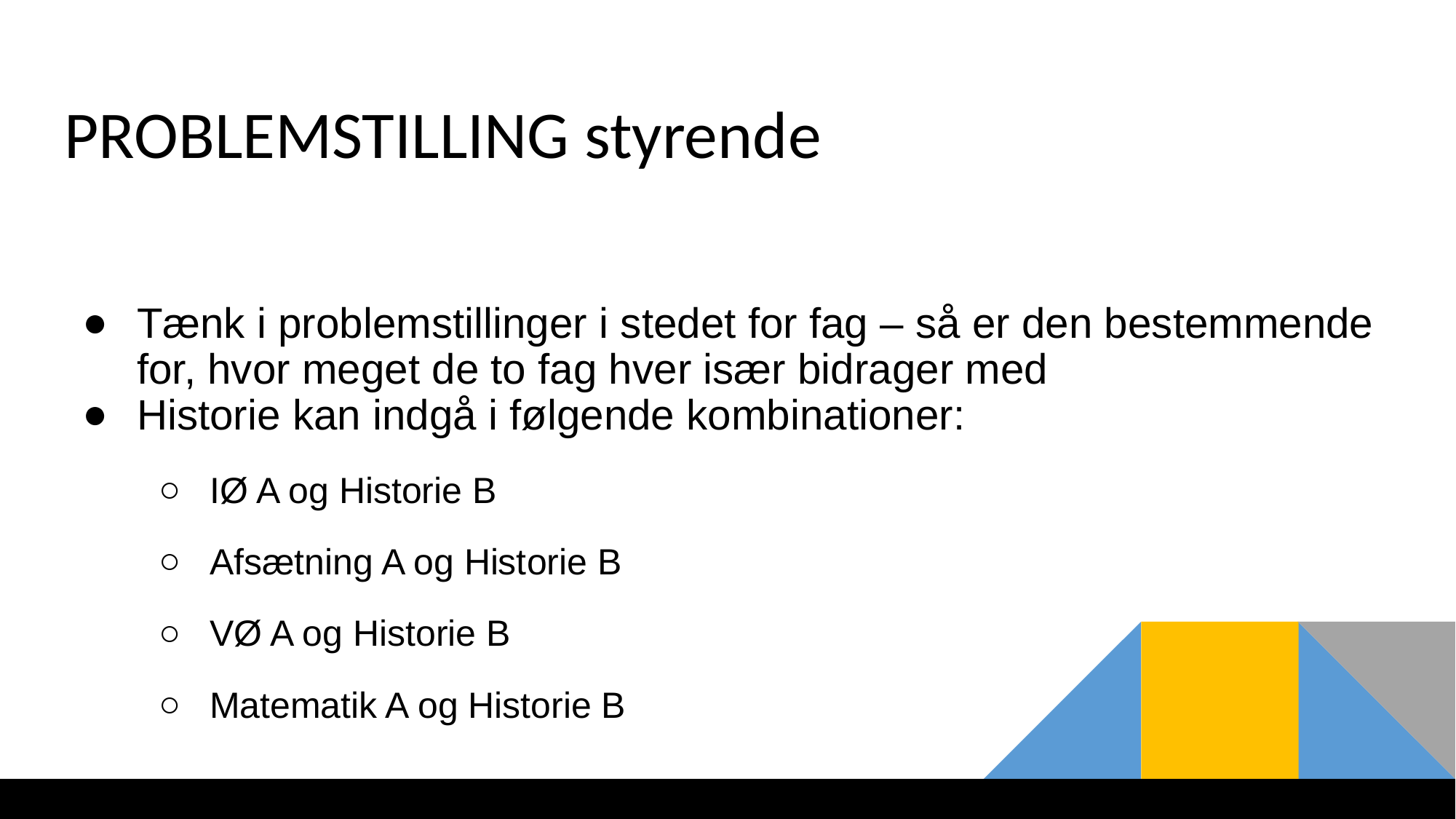

# PROBLEMSTILLING styrende
Tænk i problemstillinger i stedet for fag – så er den bestemmende for, hvor meget de to fag hver især bidrager med
Historie kan indgå i følgende kombinationer:
IØ A og Historie B
Afsætning A og Historie B
VØ A og Historie B
Matematik A og Historie B